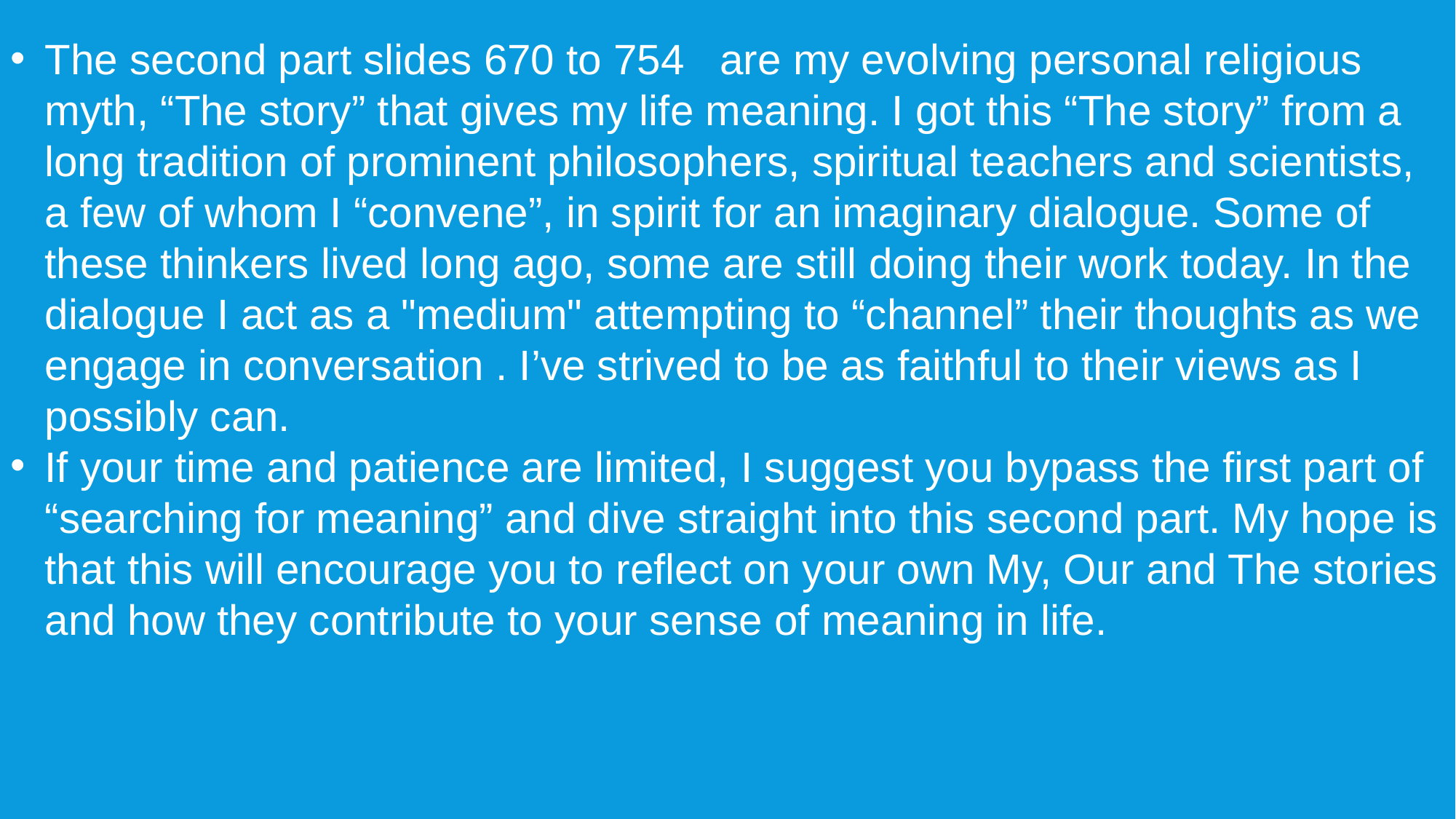

The second part slides 670 to 754   are my evolving personal religious myth, “The story” that gives my life meaning. I got this “The story” from a long tradition of prominent philosophers, spiritual teachers and scientists, a few of whom I “convene”, in spirit for an imaginary dialogue. Some of these thinkers lived long ago, some are still doing their work today. In the dialogue I act as a "medium" attempting to “channel” their thoughts as we engage in conversation . I’ve strived to be as faithful to their views as I possibly can.
If your time and patience are limited, I suggest you bypass the first part of “searching for meaning” and dive straight into this second part. My hope is that this will encourage you to reflect on your own My, Our and The stories and how they contribute to your sense of meaning in life.